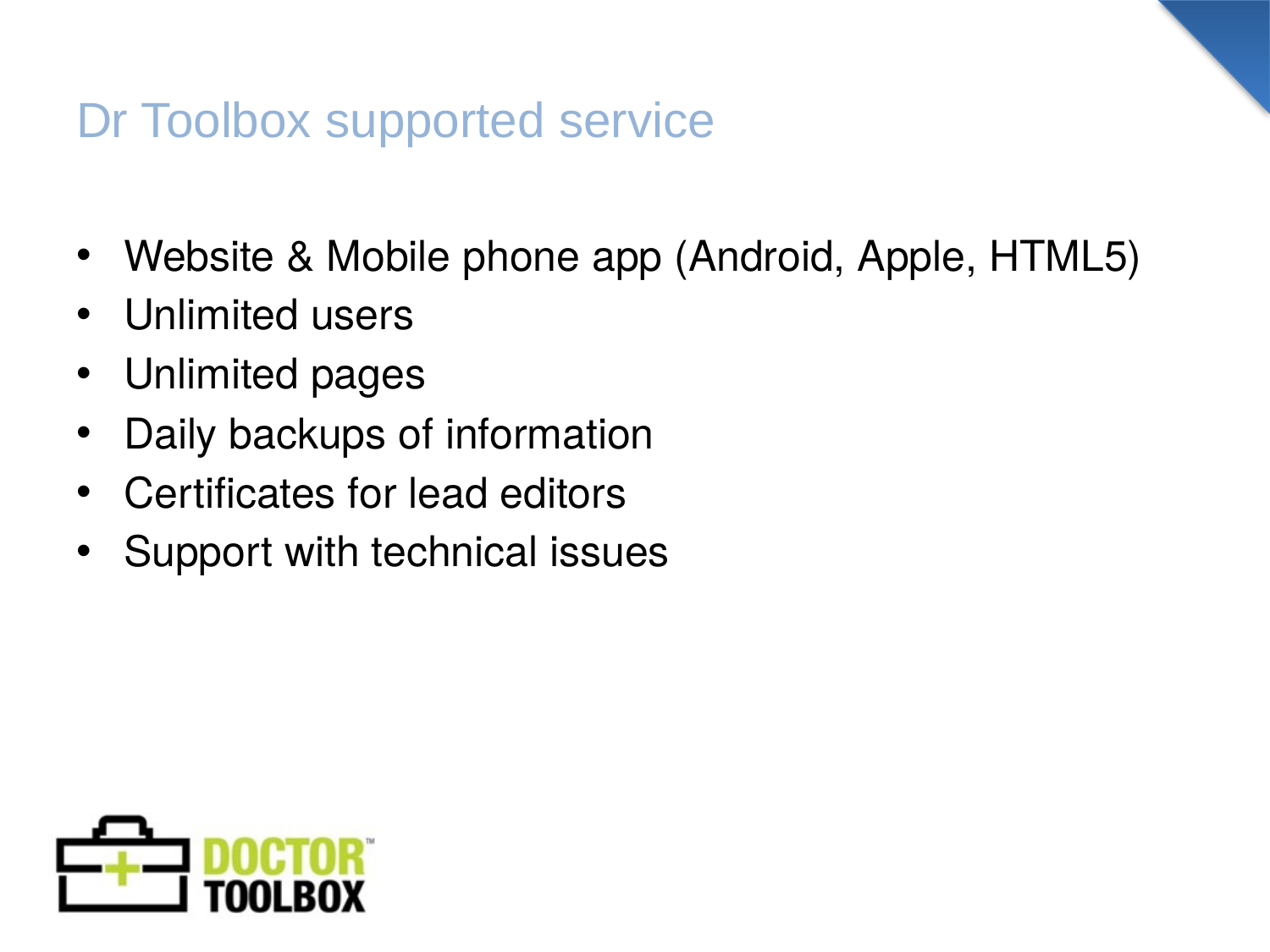

# Dr Toolbox supported service
Website & Mobile phone app (Android, Apple, HTML5)
Unlimited users
Unlimited pages
Daily backups of information
Certificates for lead editors
Support with technical issues